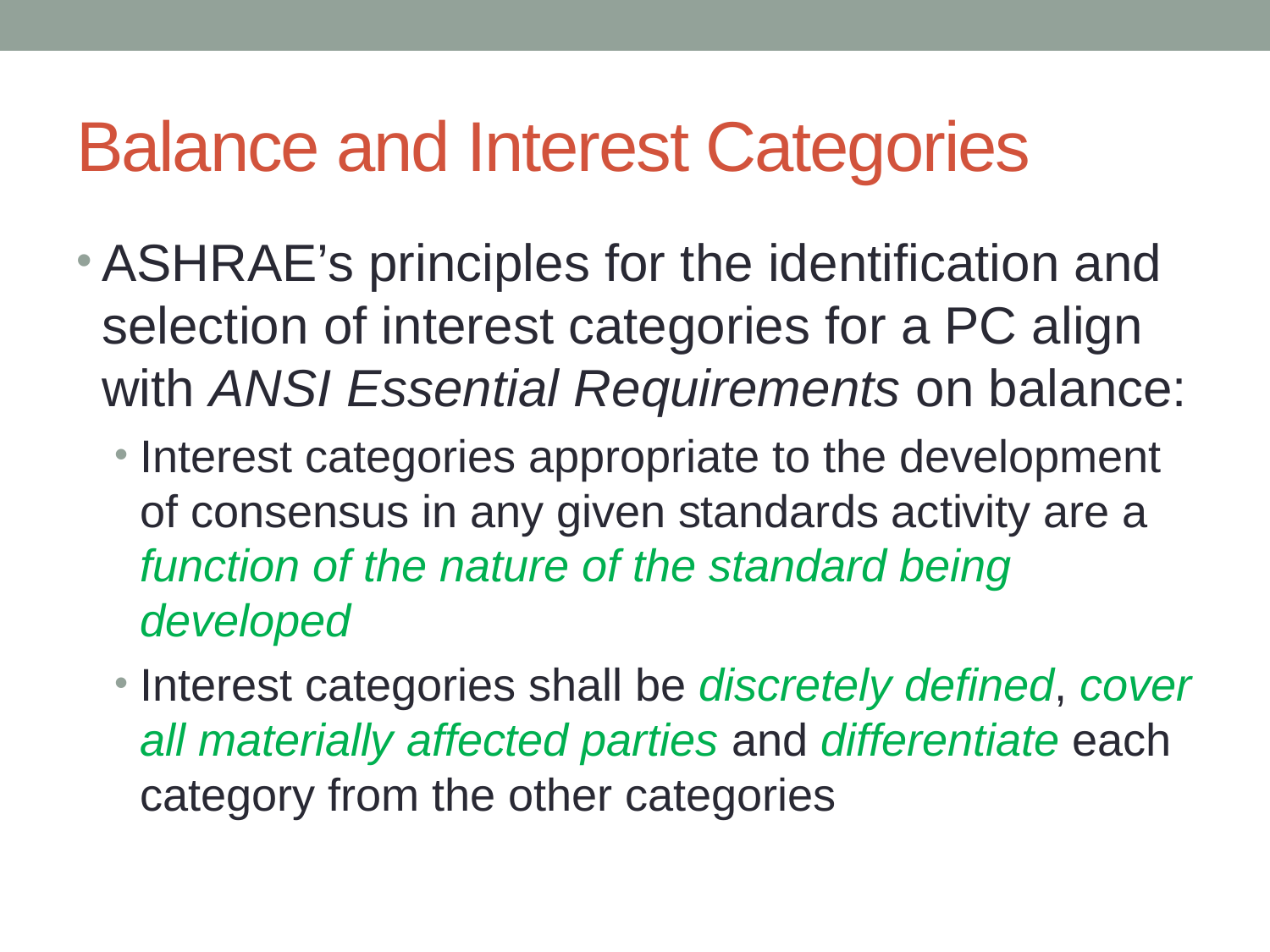

18
# Balance and Interest Categories
ASHRAE’s principles for the identification and selection of interest categories for a PC align with ANSI Essential Requirements on balance:
Interest categories appropriate to the development of consensus in any given standards activity are a function of the nature of the standard being developed
Interest categories shall be discretely defined, cover all materially affected parties and differentiate each category from the other categories